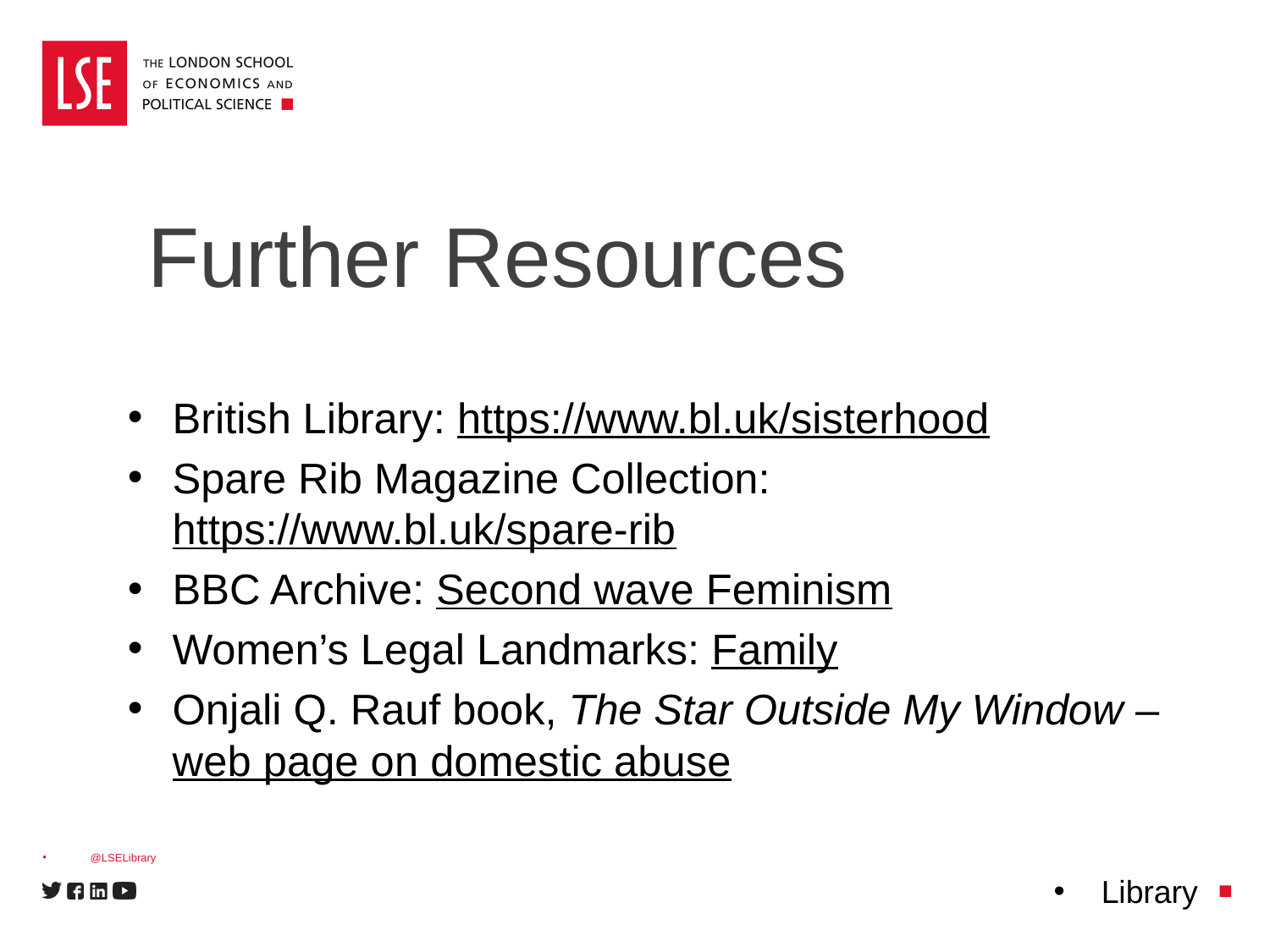

Further Resources

British Library: https://www.bl.uk/sisterhood
Spare Rib Magazine Collection: https://www.bl.uk/spare-rib
BBC Archive: Second wave Feminism
Women’s Legal Landmarks: Family
Onjali Q. Rauf book, The Star Outside My Window – web page on domestic abuse

@LSELibrary
Library